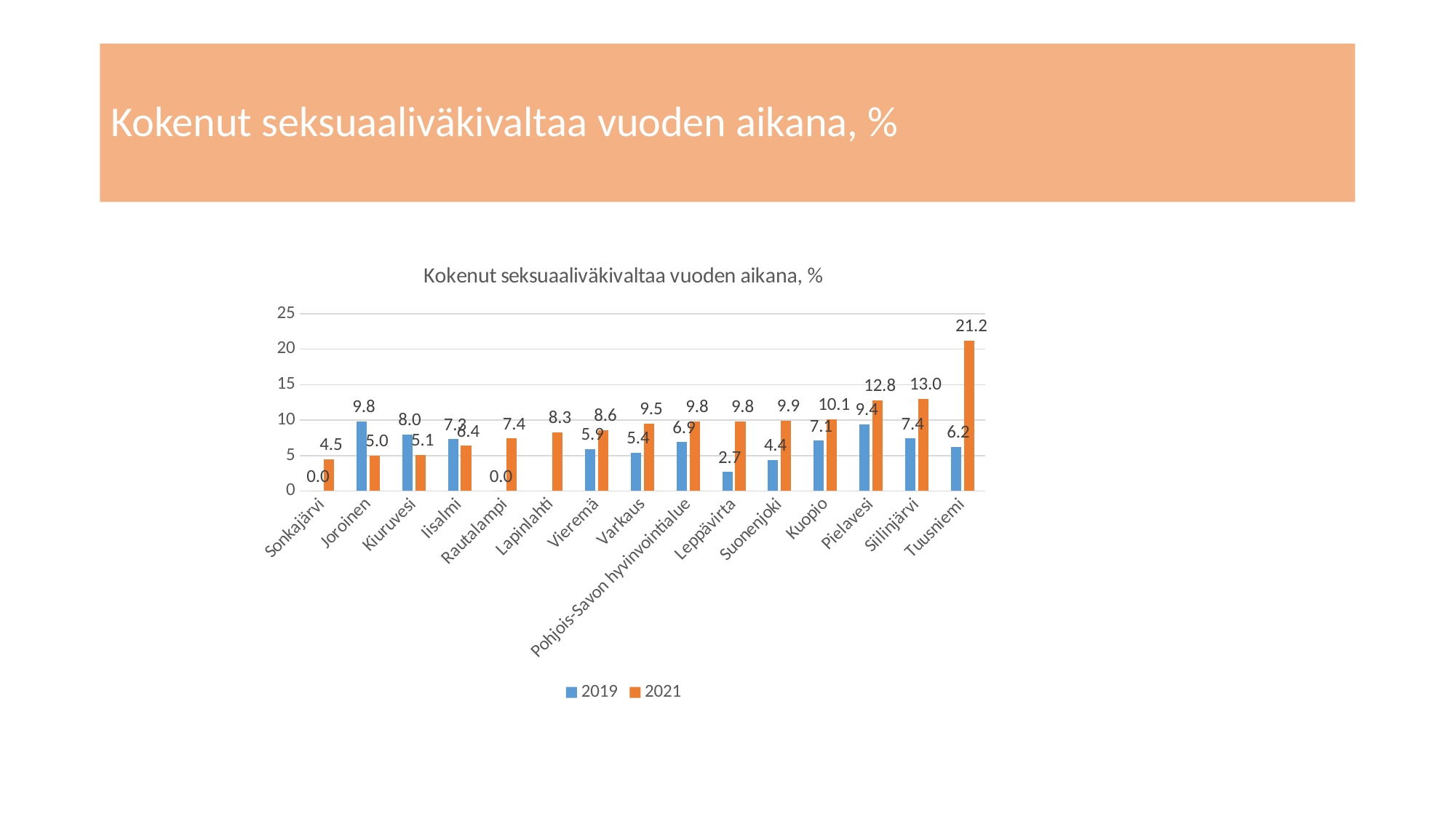

# Kokenut seksuaaliväkivaltaa vuoden aikana, %

### Chart: Kokenut seksuaaliväkivaltaa vuoden aikana, %

| Category | 2019 | 2021 |
|---|---|---|
| Sonkajärvi | 0.0 | 4.5 |
| Joroinen | 9.8 | 5.0 |
| Kiuruvesi | 8.0 | 5.1 |
| Iisalmi | 7.3 | 6.4 |
| Rautalampi | 0.0 | 7.4 |
| Lapinlahti | None | 8.3 |
| Vieremä | 5.9 | 8.6 |
| Varkaus | 5.4 | 9.5 |
| Pohjois-Savon hyvinvointialue | 6.9 | 9.8 |
| Leppävirta | 2.7 | 9.8 |
| Suonenjoki | 4.4 | 9.9 |
| Kuopio | 7.1 | 10.1 |
| Pielavesi | 9.4 | 12.8 |
| Siilinjärvi | 7.4 | 13.0 |
| Tuusniemi | 6.2 | 21.2 |